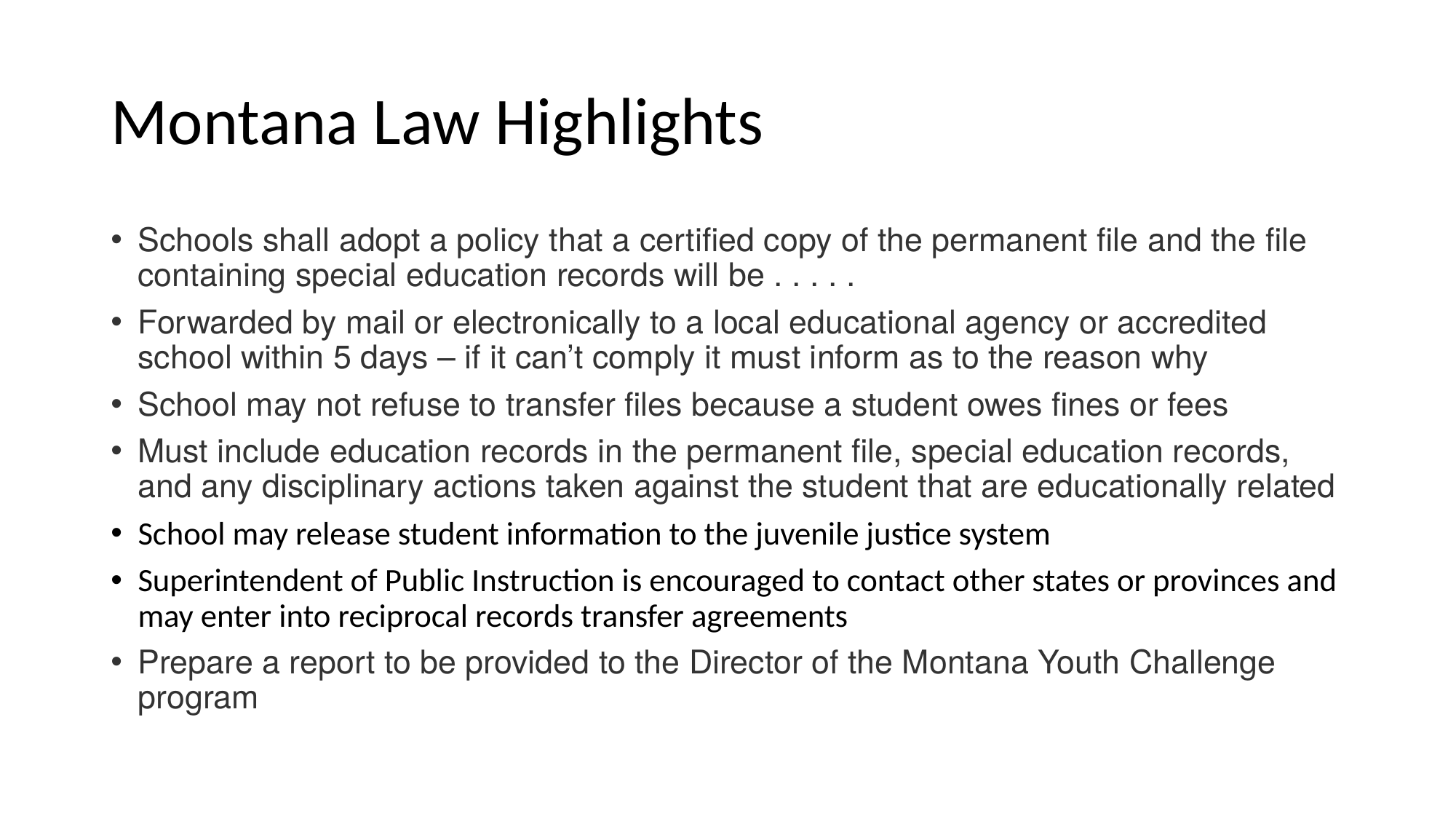

# Montana Law Highlights
Schools shall adopt a policy that a certified copy of the permanent file and the file containing special education records will be . . . . .
Forwarded by mail or electronically to a local educational agency or accredited school within 5 days – if it can’t comply it must inform as to the reason why
School may not refuse to transfer files because a student owes fines or fees
Must include education records in the permanent file, special education records, and any disciplinary actions taken against the student that are educationally related
School may release student information to the juvenile justice system
Superintendent of Public Instruction is encouraged to contact other states or provinces and may enter into reciprocal records transfer agreements
Prepare a report to be provided to the Director of the Montana Youth Challenge program